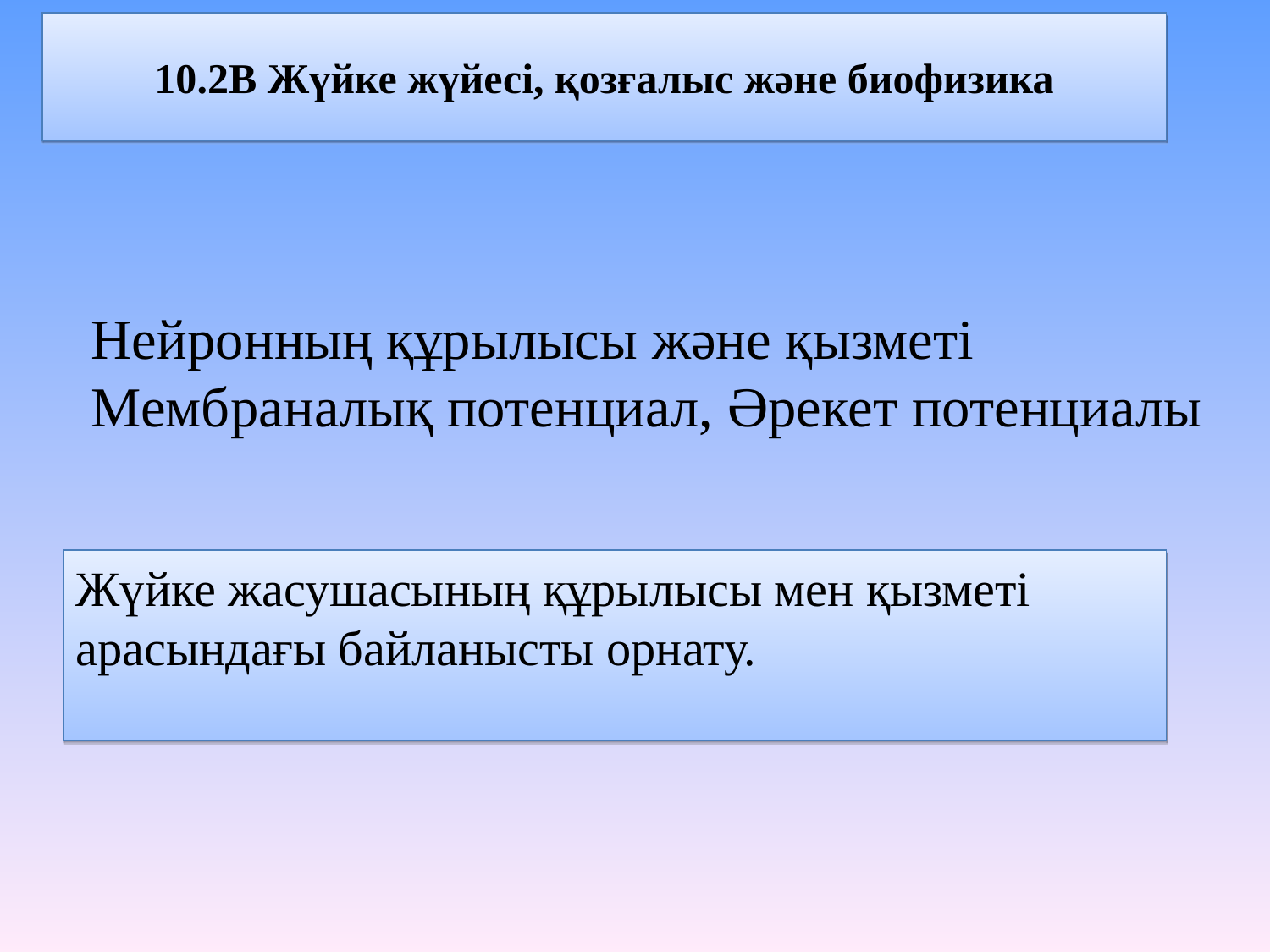

# 10.2B Жүйке жүйесі, қозғалыс және биофизика
Нейронның құрылысы және қызметі
Мембраналық потенциал, Әрекет потенциалы

Жүйке жасушасының құрылысы мен қызметі арасындағы байланысты орнату.